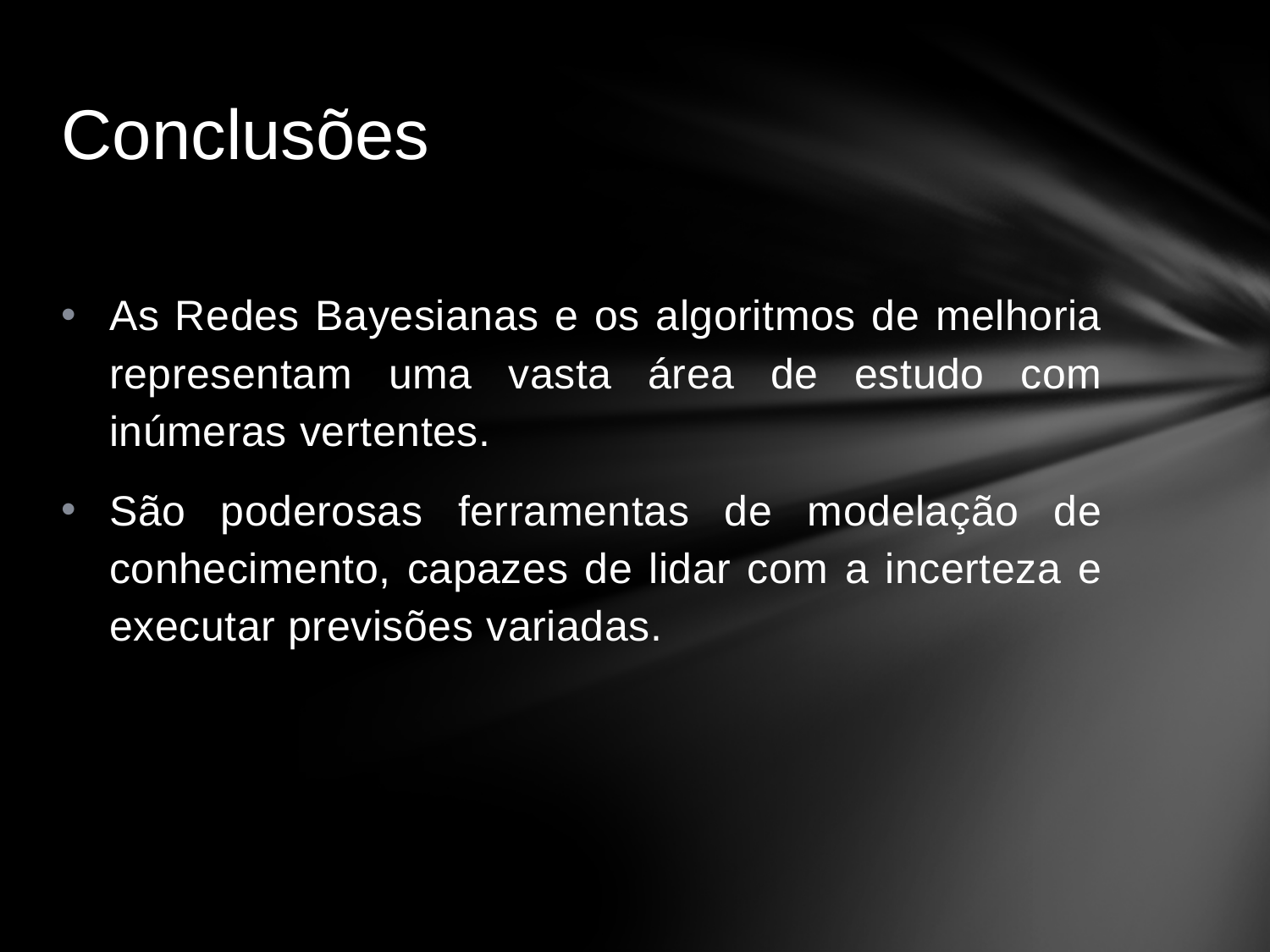

# Conclusões

As Redes Bayesianas e os algoritmos de melhoria representam uma vasta área de estudo com inúmeras vertentes.
São poderosas ferramentas de modelação de conhecimento, capazes de lidar com a incerteza e executar previsões variadas.